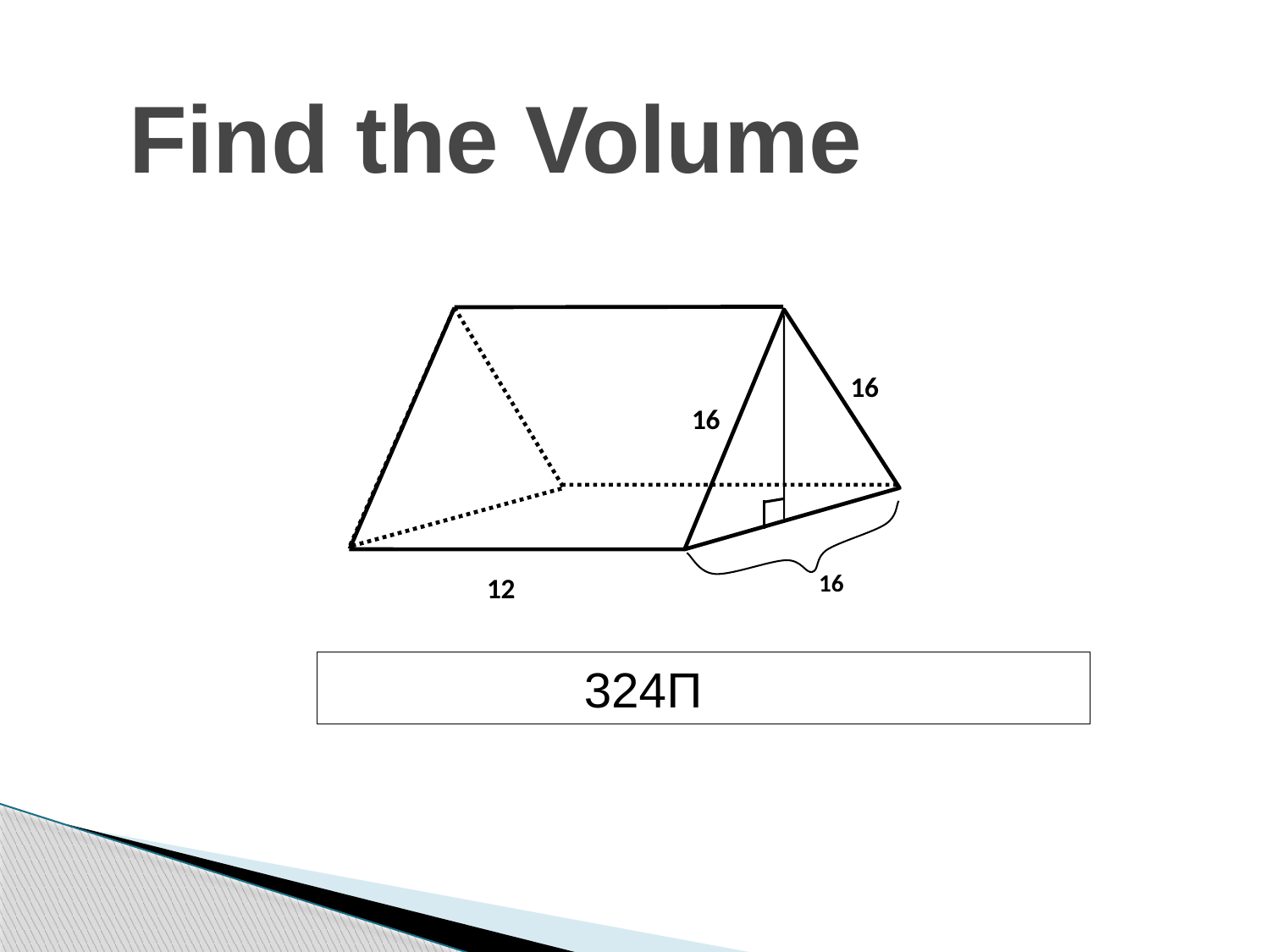

# Find the Volume

16
16

16
12
		324Π